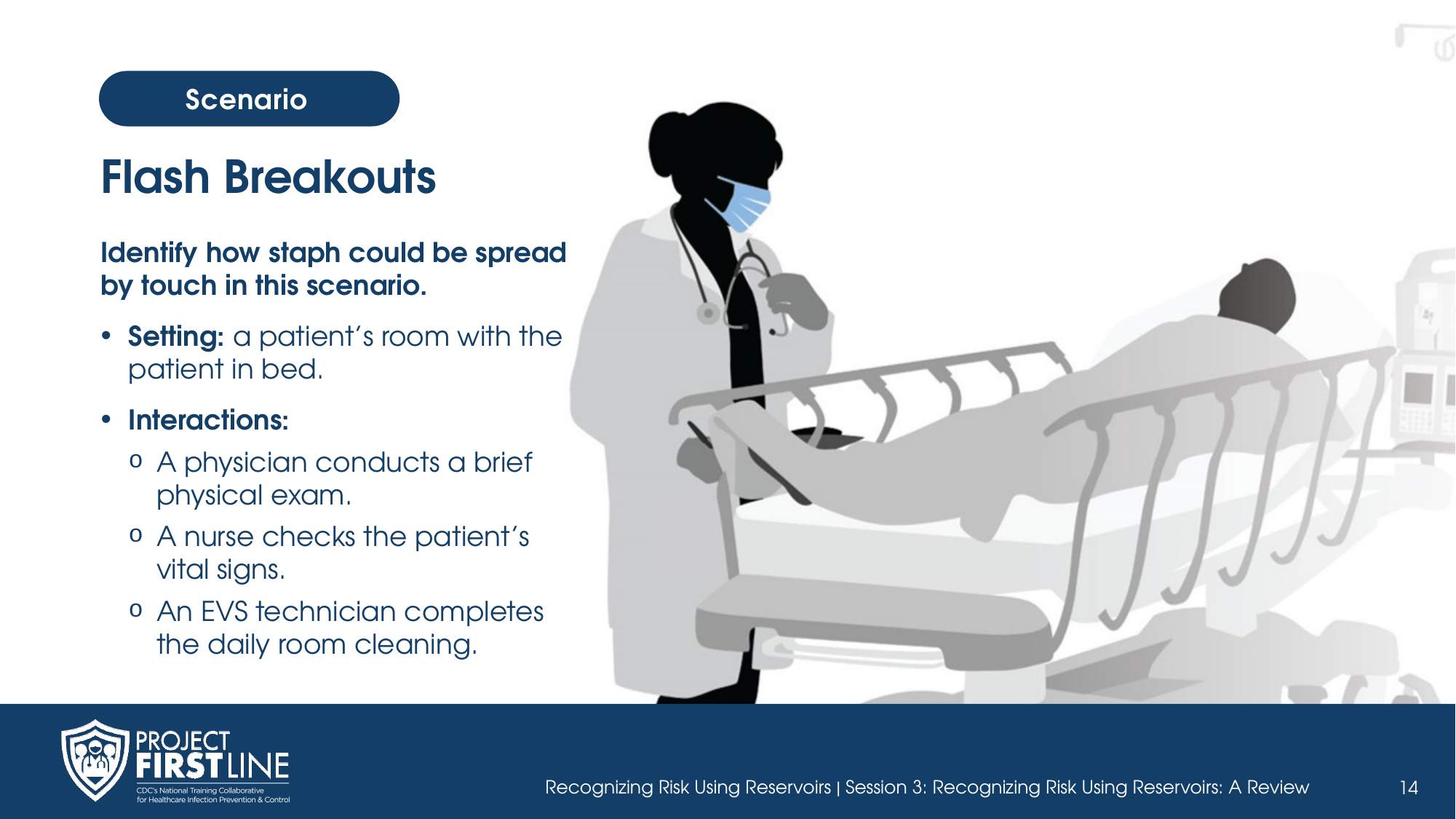

Scenario
# Flash Breakouts
Identify how staph could be spread
by touch in this scenario.
Setting: a patient’s room with the patient in bed.
Interactions:
A physician conducts a brief physical exam.
A nurse checks the patient’s
vital signs.
An EVS technician completes
the daily room cleaning.